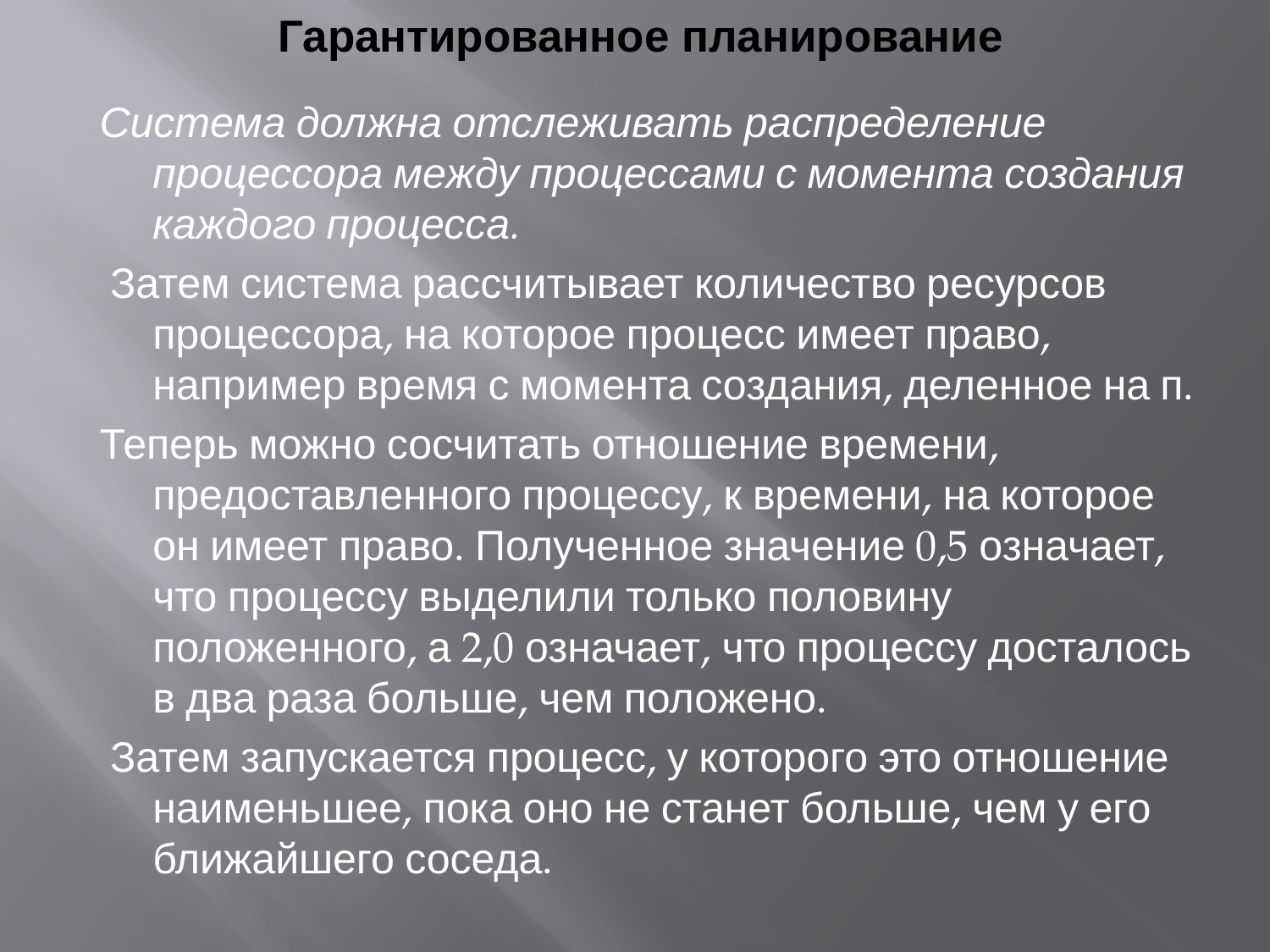

# Гарантированное планирование
Система должна отслеживать распределение процессора между процессами с момента создания каждого процесса.
 Затем система рассчитывает количество ресурсов процессора, на которое процесс имеет право, например время с момента создания, деленное на п.
Теперь можно сосчитать отношение времени, предоставленного процессу, к времени, на которое он имеет право. Полученное значение 0,5 означает, что процессу выделили только половину положенного, а 2,0 означает, что процессу досталось в два раза больше, чем положено.
 Затем запускается процесс, у которого это отношение наименьшее, пока оно не станет больше, чем у его ближайшего соседа.